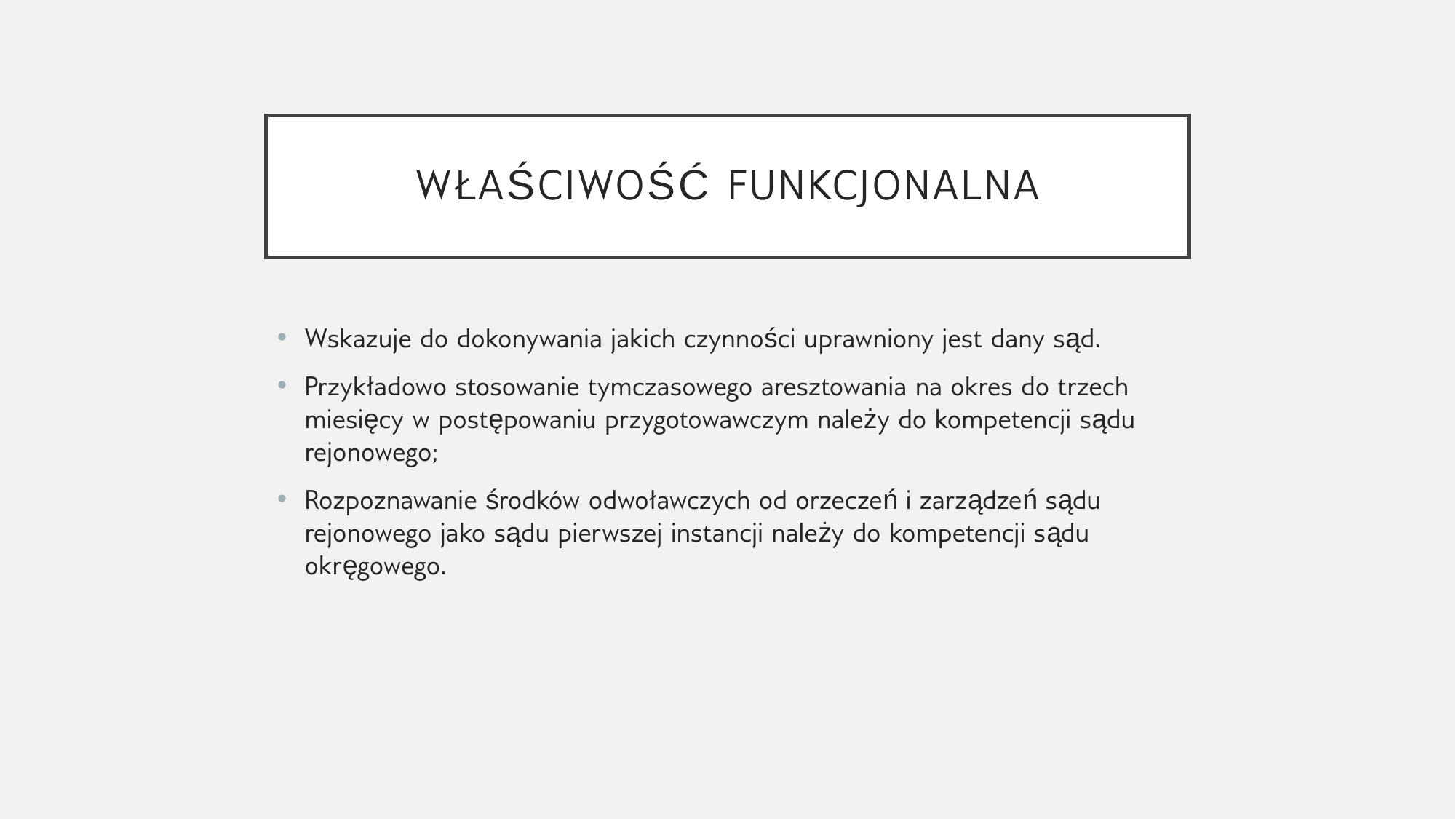

# Właściwość funkcjonalna
Wskazuje do dokonywania jakich czynności uprawniony jest dany sąd.
Przykładowo stosowanie tymczasowego aresztowania na okres do trzech miesięcy w postępowaniu przygotowawczym należy do kompetencji sądu rejonowego;
Rozpoznawanie środków odwoławczych od orzeczeń i zarządzeń sądu rejonowego jako sądu pierwszej instancji należy do kompetencji sądu okręgowego.